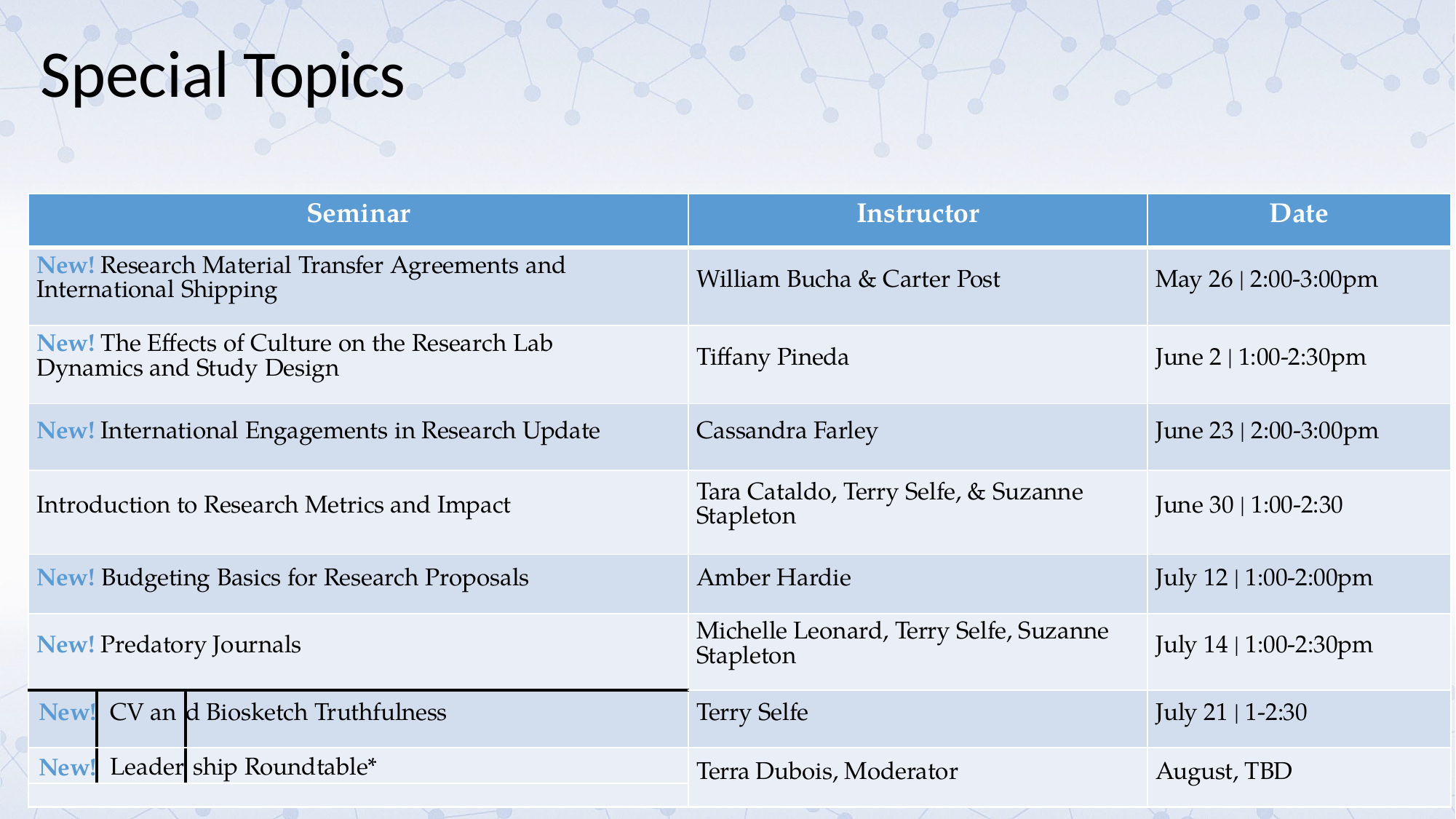

# Special Topics
| Seminar |  |  | Instructor | Date |
| --- | --- | --- | --- | --- |
| New! Research Material Transfer Agreements and International Shipping |  |  | William Bucha & Carter Post | May 26 | 2:00-3:00pm |
| New! The Effects of Culture on the Research Lab Dynamics and Study Design |  |  | Tiffany Pineda | June 2 | 1:00-2:30pm |
| New! International Engagements in Research Update |  |  | Cassandra Farley | June 23 | 2:00-3:00pm |
| Introduction to Research Metrics and Impact |  |  | Tara Cataldo, Terry Selfe, & Suzanne Stapleton | June 30 | 1:00-2:30 |
| New! Budgeting Basics for Research Proposals |  |  | Amber Hardie | July 12 | 1:00-2:00pm |
| New! Predatory Journals |  |  | Michelle Leonard, Terry Selfe, Suzanne Stapleton | July 14 | 1:00-2:30pm |
| New! | CV an | d Biosketch Truthfulness | Terry Selfe | July 21 | 1-2:30 |
| New! | Leader | ship Roundtable\* | Terra Dubois, Moderator | August, TBD |
|  |  |  |  |  |
RCR
On
Campus